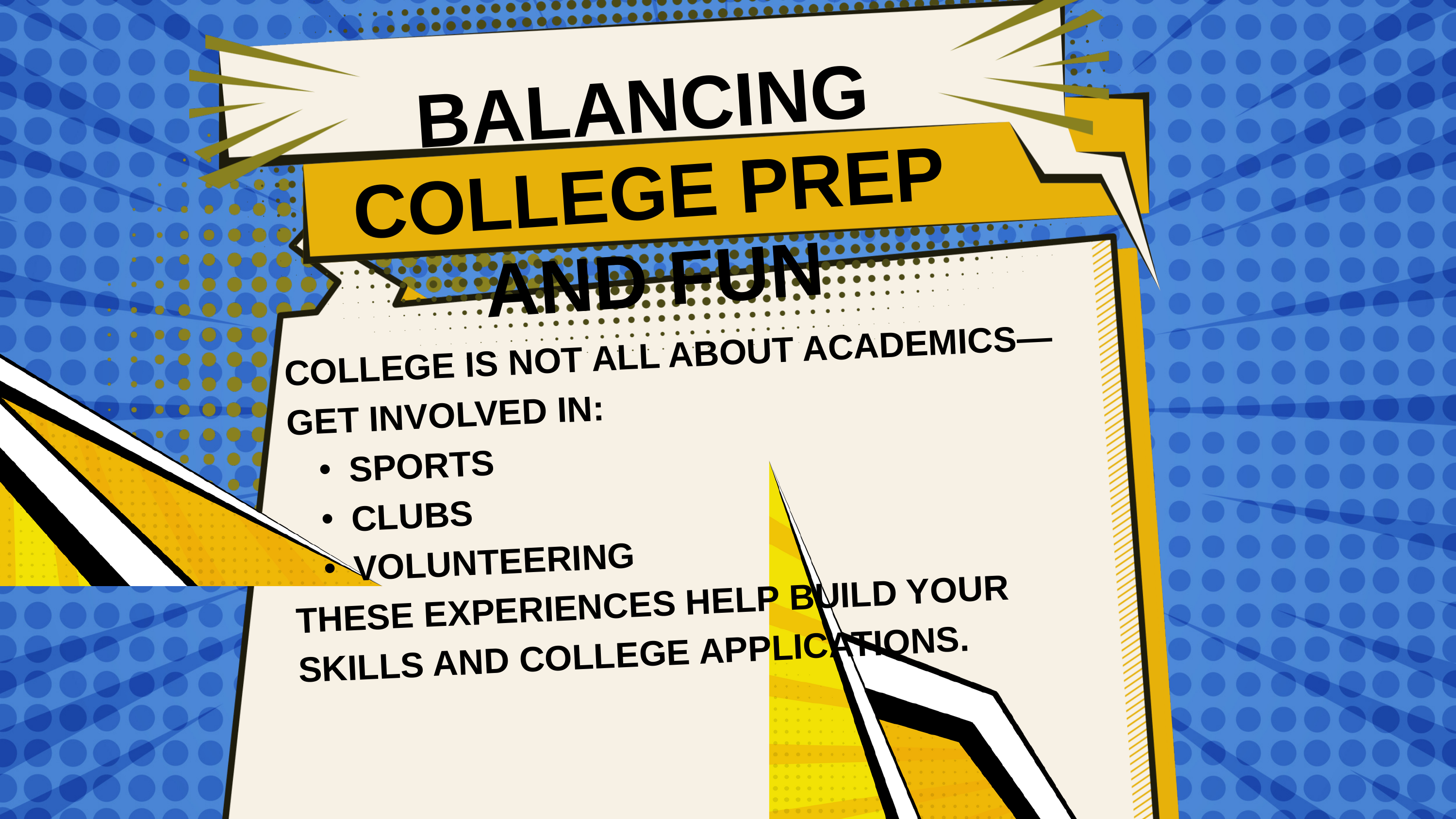

BALANCING COLLEGE PREP AND FUN

COLLEGE IS NOT ALL ABOUT ACADEMICS—GET INVOLVED IN:
SPORTS
CLUBS
VOLUNTEERING
THESE EXPERIENCES HELP BUILD YOUR SKILLS AND COLLEGE APPLICATIONS.